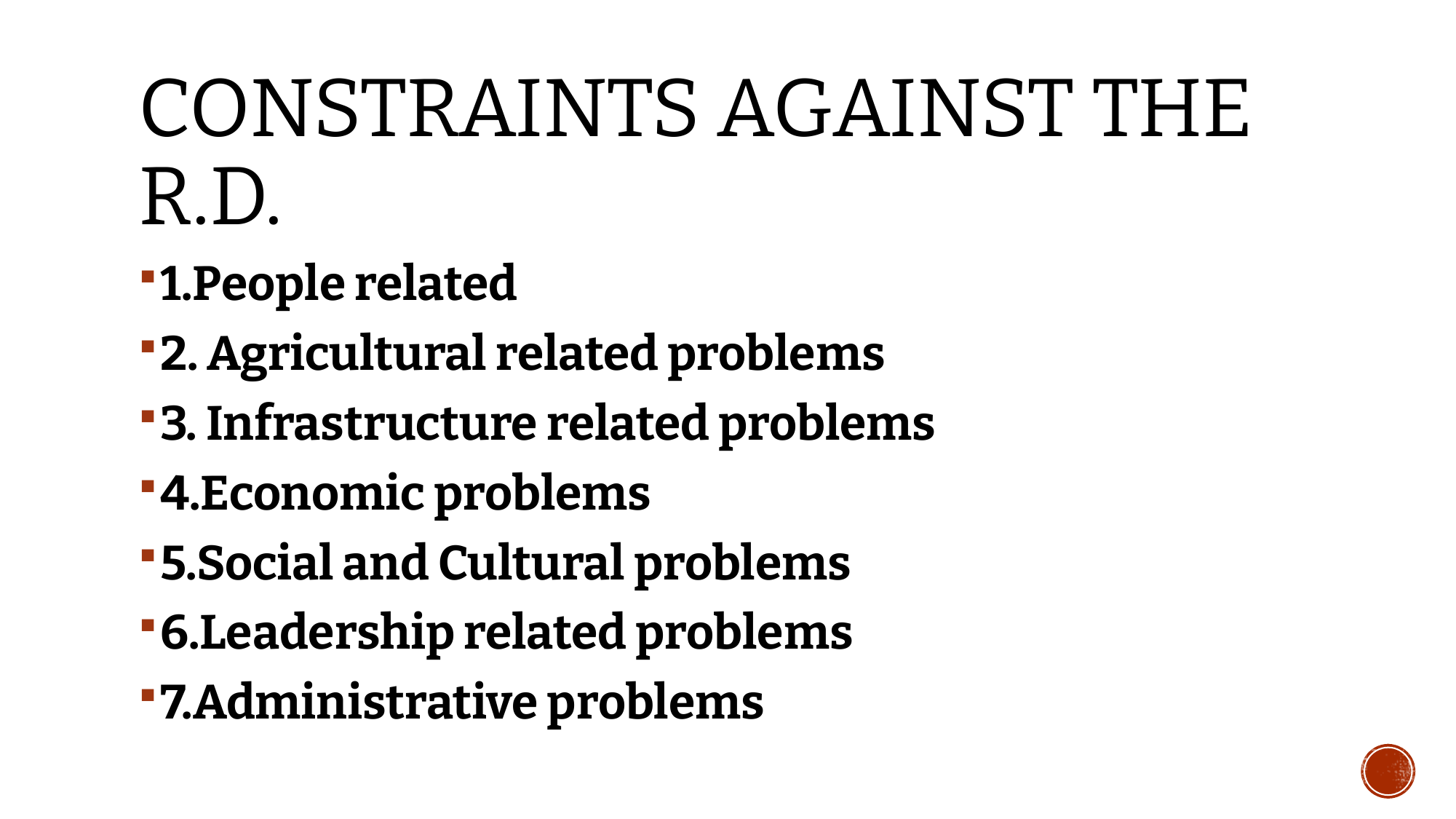

# Constraints against the R.D.
1.People related
2. Agricultural related problems
3. Infrastructure related problems
4.Economic problems
5.Social and Cultural problems
6.Leadership related problems
7.Administrative problems